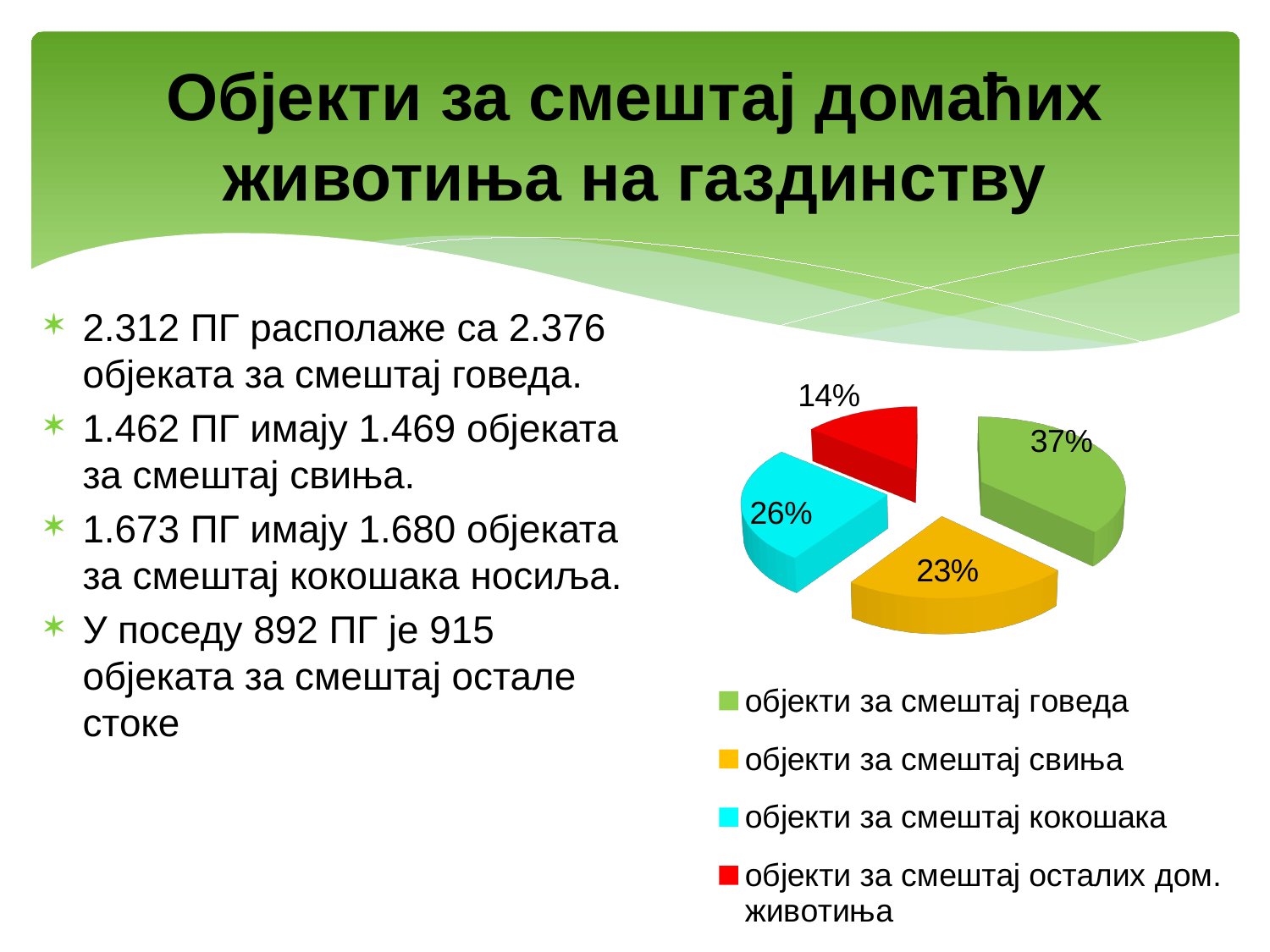

# Објекти за смештај домаћих животиња на газдинству

[unsupported chart]

2.312 ПГ располаже са 2.376 објеката за смештај говеда.
1.462 ПГ имају 1.469 објеката за смештај свиња.
1.673 ПГ имају 1.680 објеката за смештај кокошака носиља.
У поседу 892 ПГ је 915 објеката за смештај остале стоке